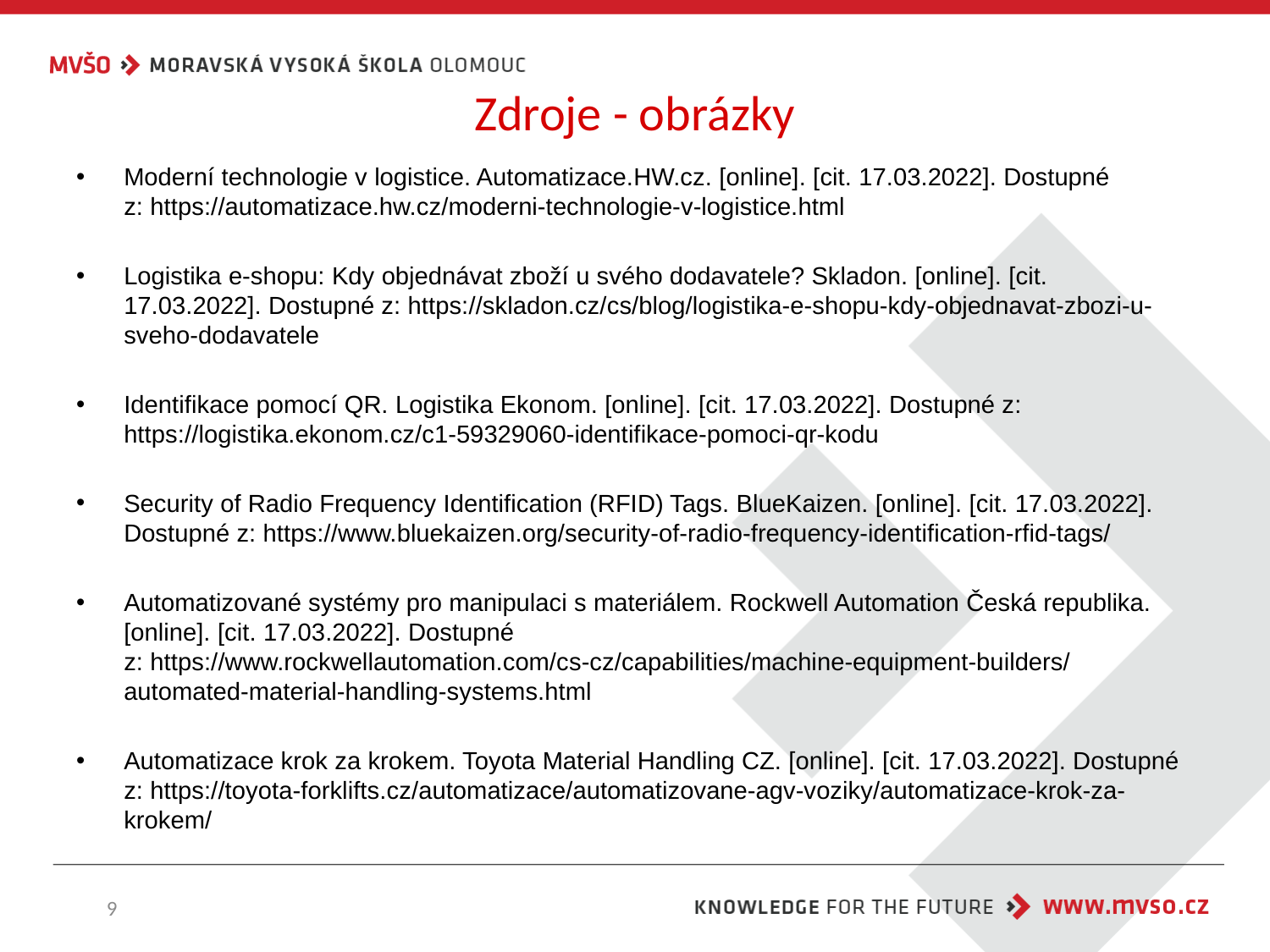

# Zdroje - obrázky

Moderní technologie v logistice. Automatizace.HW.cz. [online]. [cit. 17.03.2022]. Dostupné z: https://automatizace.hw.cz/moderni-technologie-v-logistice.html

Logistika e-shopu: Kdy objednávat zboží u svého dodavatele? Skladon. [online]. [cit. 17.03.2022]. Dostupné z: https://skladon.cz/cs/blog/logistika-e-shopu-kdy-objednavat-zbozi-u-sveho-dodavatele

Identifikace pomocí QR. Logistika Ekonom. [online]. [cit. 17.03.2022]. Dostupné z:  https://logistika.ekonom.cz/c1-59329060-identifikace-pomoci-qr-kodu

Security of Radio Frequency Identification (RFID) Tags. BlueKaizen. [online]. [cit. 17.03.2022]. Dostupné z: https://www.bluekaizen.org/security-of-radio-frequency-identification-rfid-tags/

Automatizované systémy pro manipulaci s materiálem. Rockwell Automation Česká republika.  [online]. [cit. 17.03.2022]. Dostupné z: https://www.rockwellautomation.com/cs-cz/capabilities/machine-equipment-builders/automated-material-handling-systems.html

Automatizace krok za krokem. Toyota Material Handling CZ. [online]. [cit. 17.03.2022]. Dostupné z: https://toyota-forklifts.cz/automatizace/automatizovane-agv-voziky/automatizace-krok-za-krokem/

9